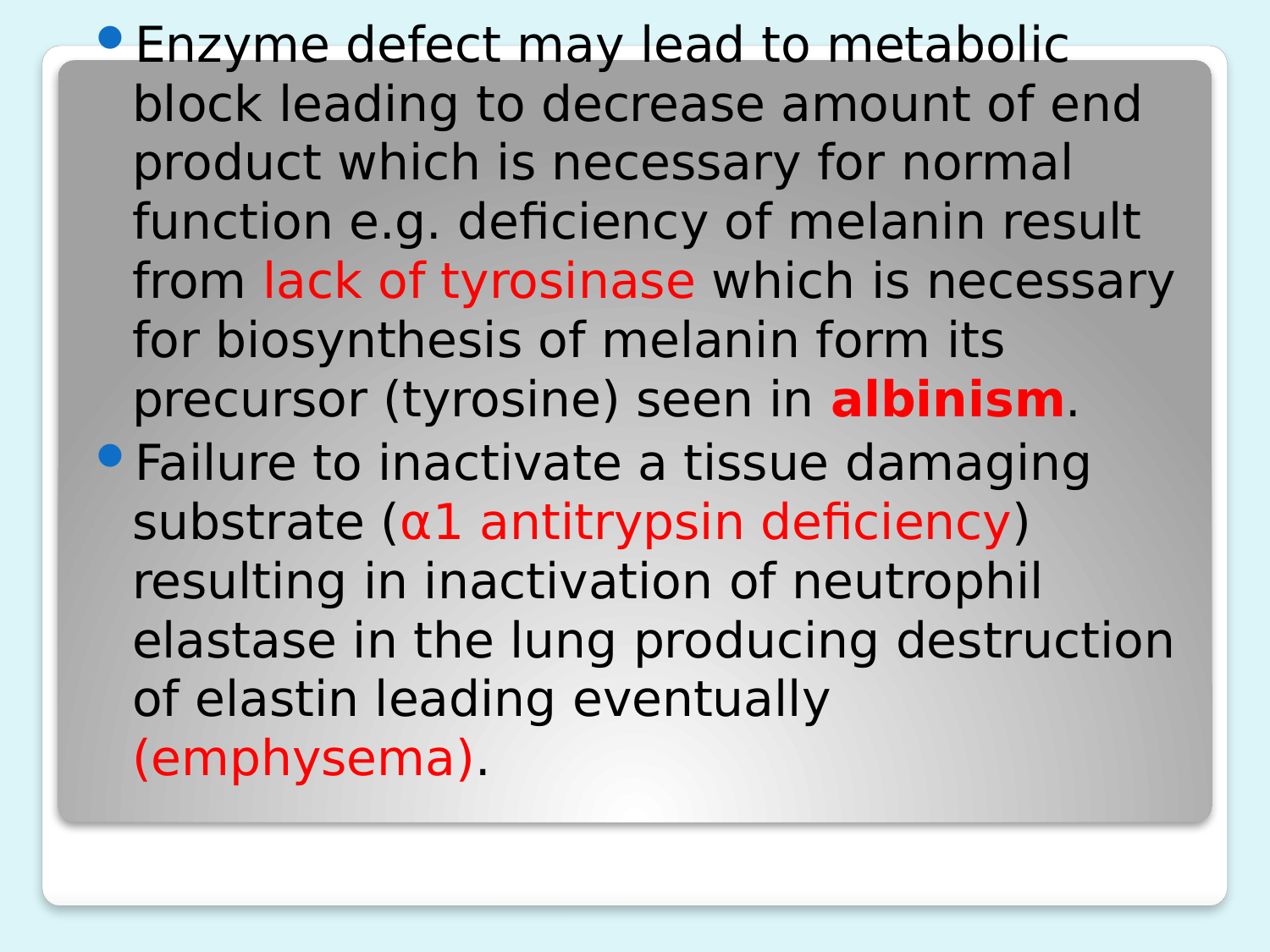

Enzyme defect may lead to metabolic block leading to decrease amount of end product which is necessary for normal function e.g. deficiency of melanin result from lack of tyrosinase which is necessary for biosynthesis of melanin form its precursor (tyrosine) seen in albinism.
Failure to inactivate a tissue damaging  substrate (α1 antitrypsin deficiency) resulting in inactivation of neutrophil elastase in the lung producing destruction of elastin leading eventually (emphysema).